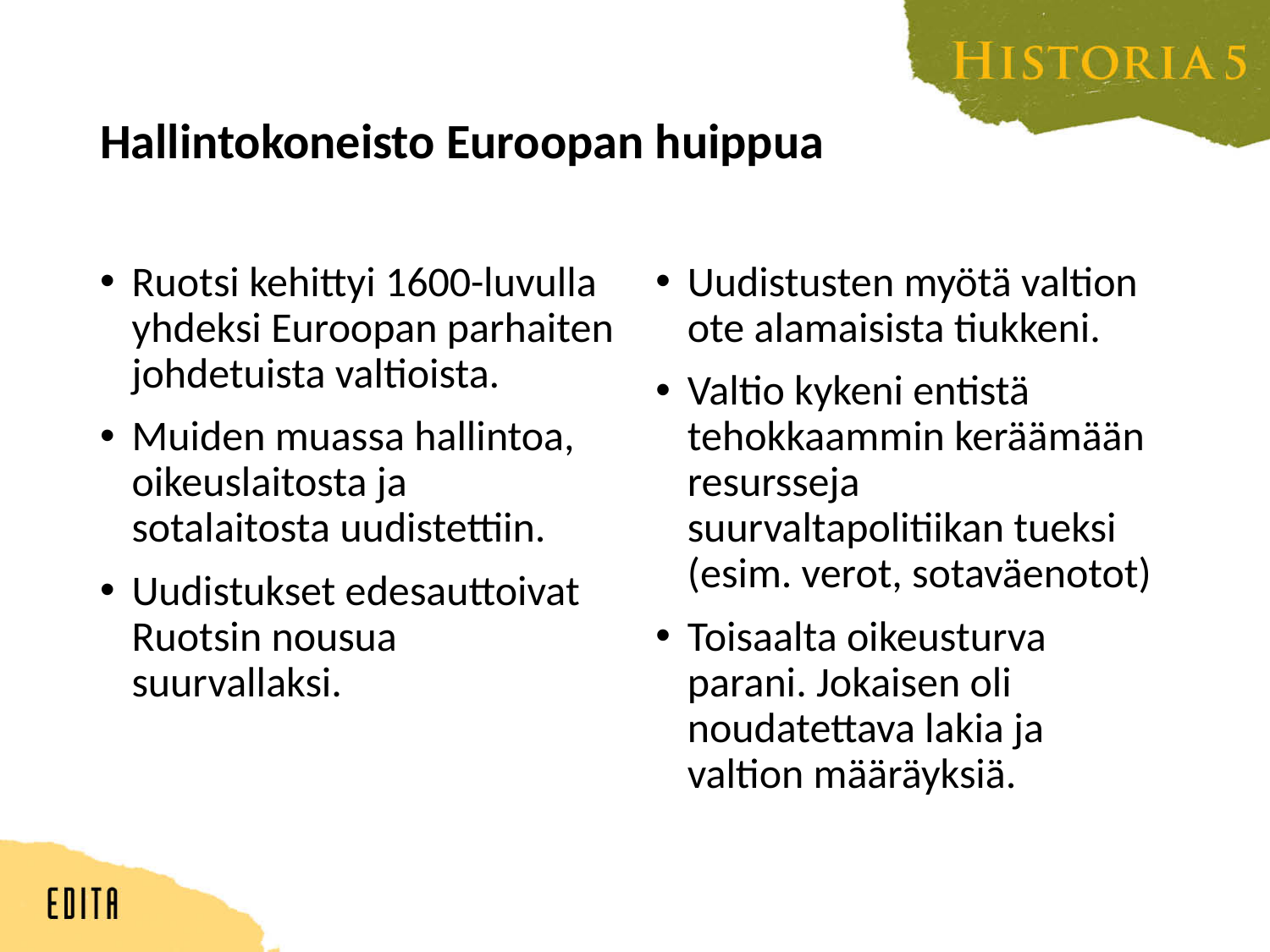

# Hallintokoneisto Euroopan huippua
Ruotsi kehittyi 1600-luvulla yhdeksi Euroopan parhaiten johdetuista valtioista.
Muiden muassa hallintoa, oikeuslaitosta ja sotalaitosta uudistettiin.
Uudistukset edesauttoivat Ruotsin nousua suurvallaksi.

Uudistusten myötä valtion ote alamaisista tiukkeni.
Valtio kykeni entistä tehokkaammin keräämään resursseja suurvaltapolitiikan tueksi (esim. verot, sotaväenotot)
Toisaalta oikeusturva parani. Jokaisen oli noudatettava lakia ja valtion määräyksiä.